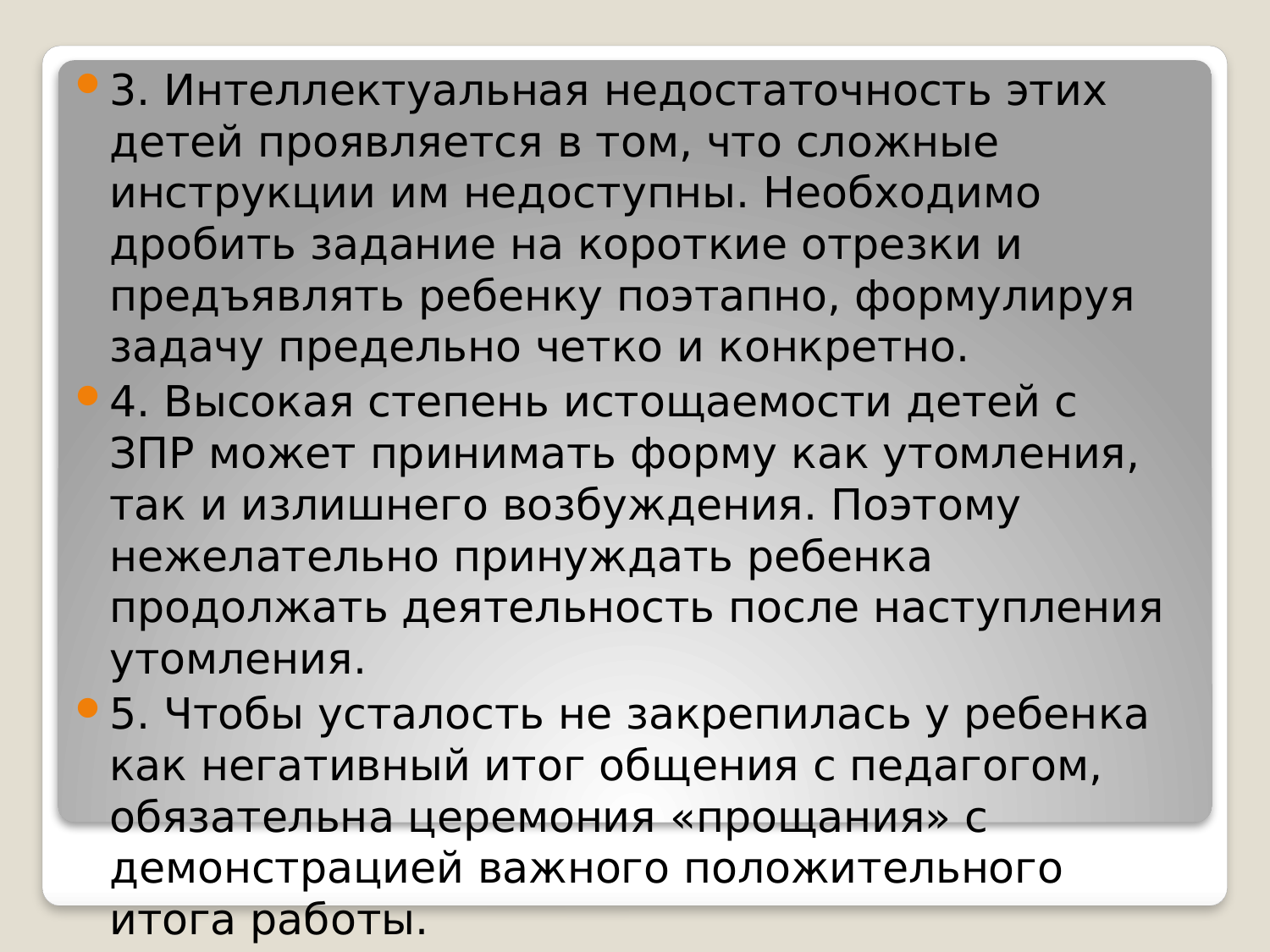

3. Интеллектуальная недостаточность этих детей проявляется в том, что сложные инструкции им недоступны. Необходимо дробить задание на короткие отрезки и предъявлять ребенку поэтапно, формулируя задачу предельно четко и конкретно.
4. Высокая степень истощаемости детей с ЗПР может принимать форму как утомления, так и излишнего возбуждения. Поэтому нежелательно принуждать ребенка продолжать деятельность после наступления утомления.
5. Чтобы усталость не закрепилась у ребенка как негативный итог общения с педагогом, обязательна церемония «прощания» с демонстрацией важного положительного итога работы.